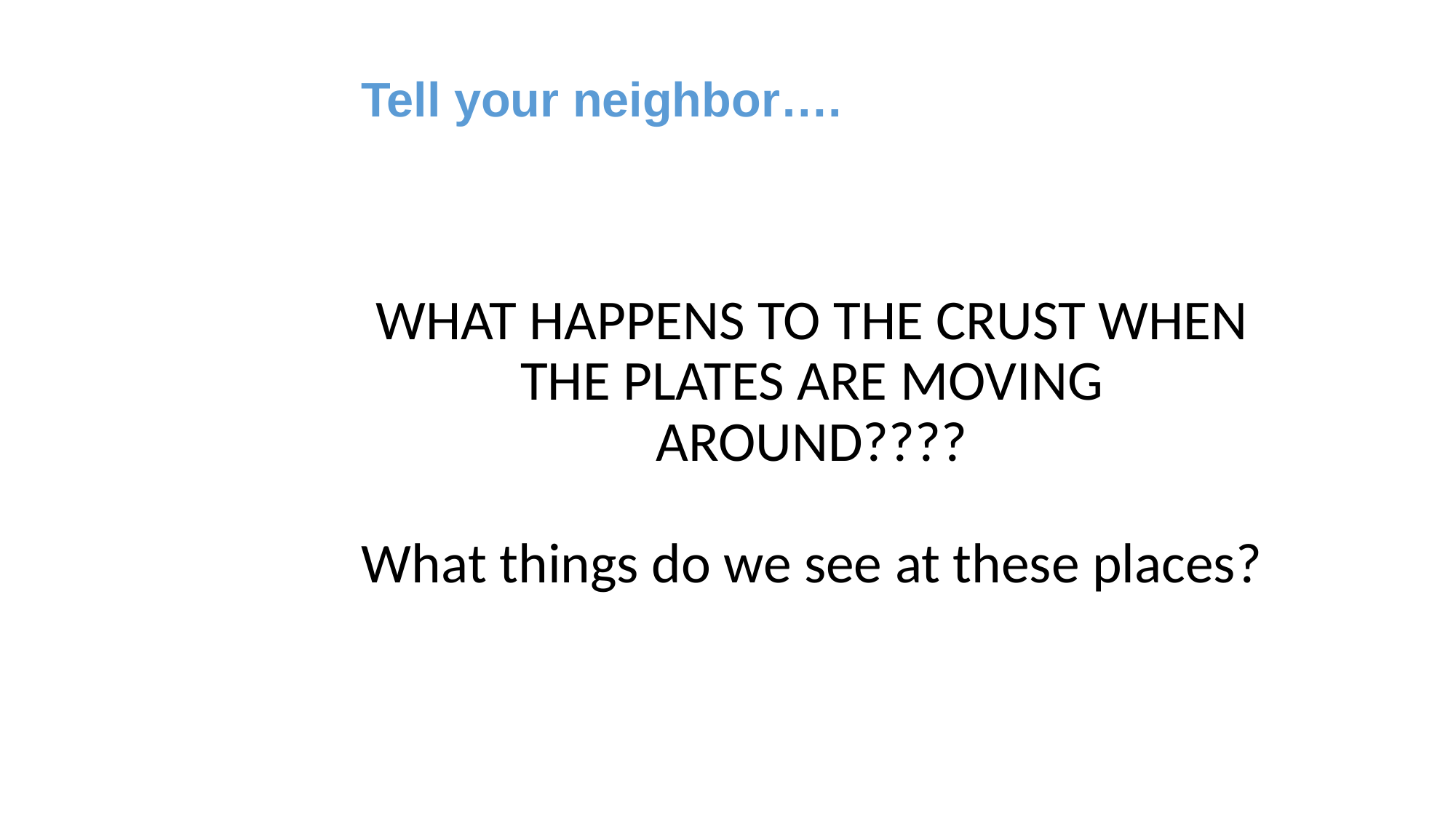

Tell your neighbor….
# WHAT HAPPENS TO THE CRUST WHEN THE PLATES ARE MOVING AROUND???? What things do we see at these places?